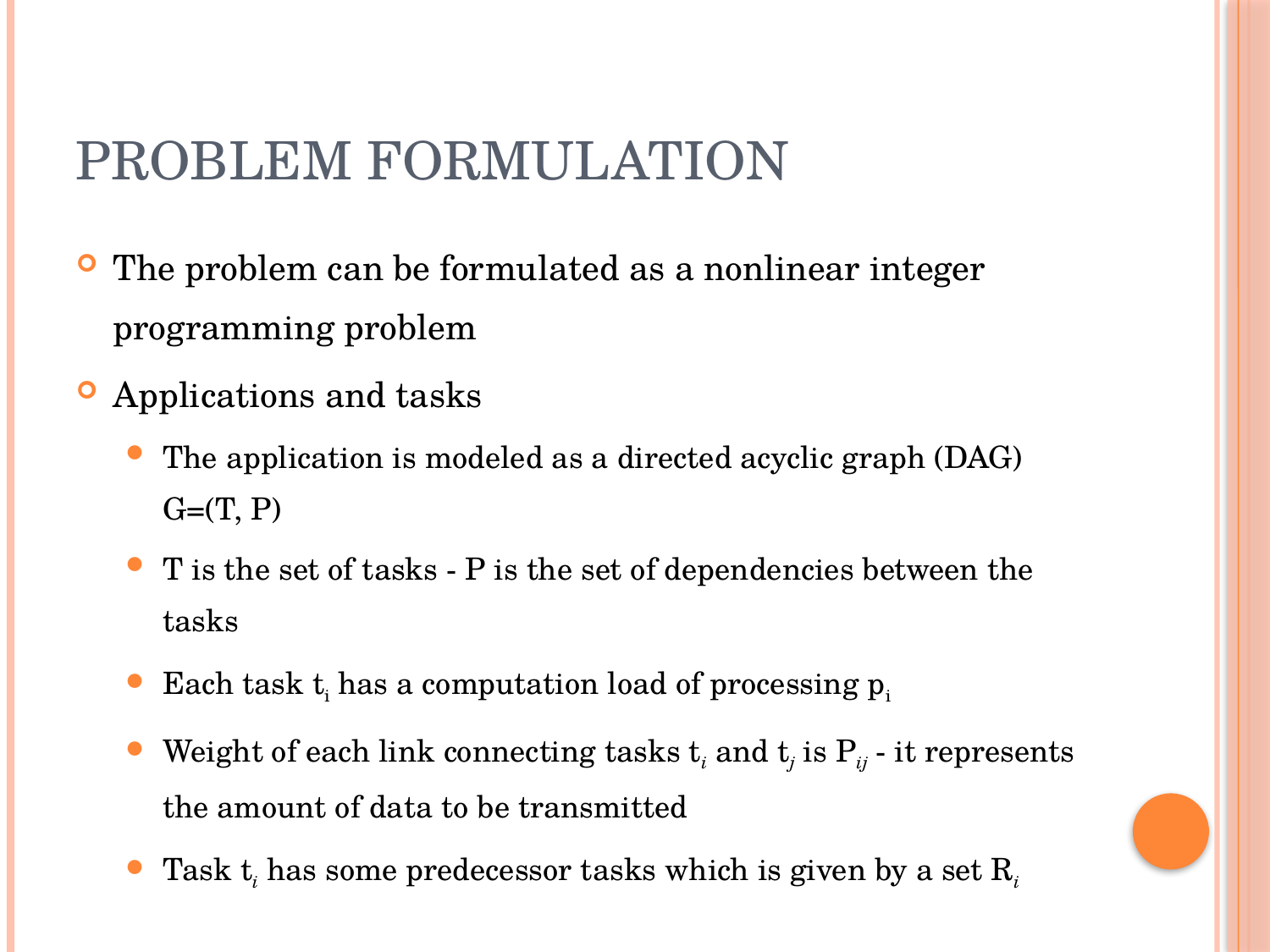

# Problem Formulation
The problem can be formulated as a nonlinear integer programming problem
Applications and tasks
The application is modeled as a directed acyclic graph (DAG) G=(T, P)
T is the set of tasks - P is the set of dependencies between the tasks
Each task ti has a computation load of processing pi
Weight of each link connecting tasks ti and tj is Pij - it represents the amount of data to be transmitted
Task ti has some predecessor tasks which is given by a set Ri